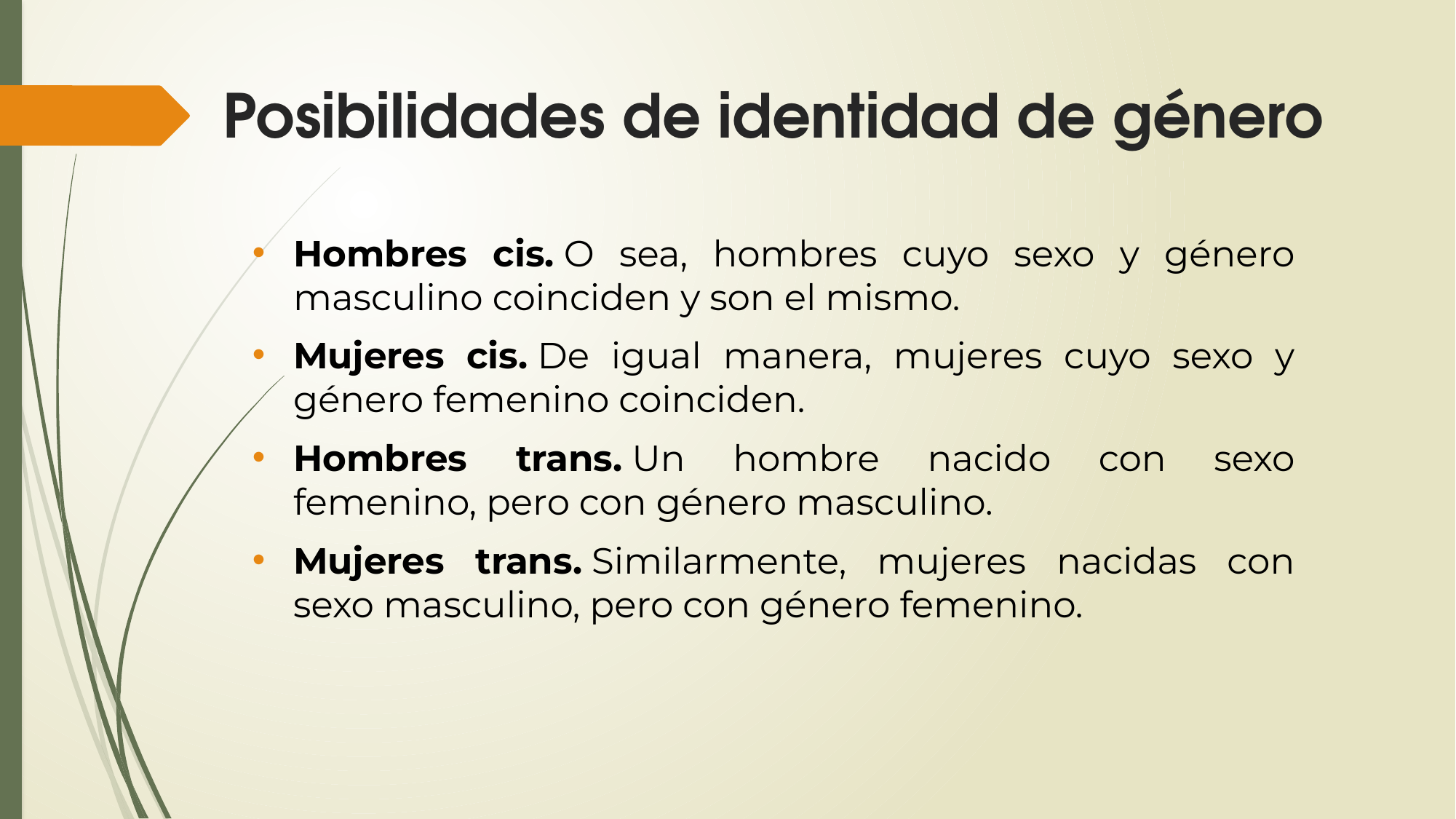

# Posibilidades de identidad de género
Hombres cis. O sea, hombres cuyo sexo y género masculino coinciden y son el mismo.
Mujeres cis. De igual manera, mujeres cuyo sexo y género femenino coinciden.
Hombres trans. Un hombre nacido con sexo femenino, pero con género masculino.
Mujeres trans. Similarmente, mujeres nacidas con sexo masculino, pero con género femenino.